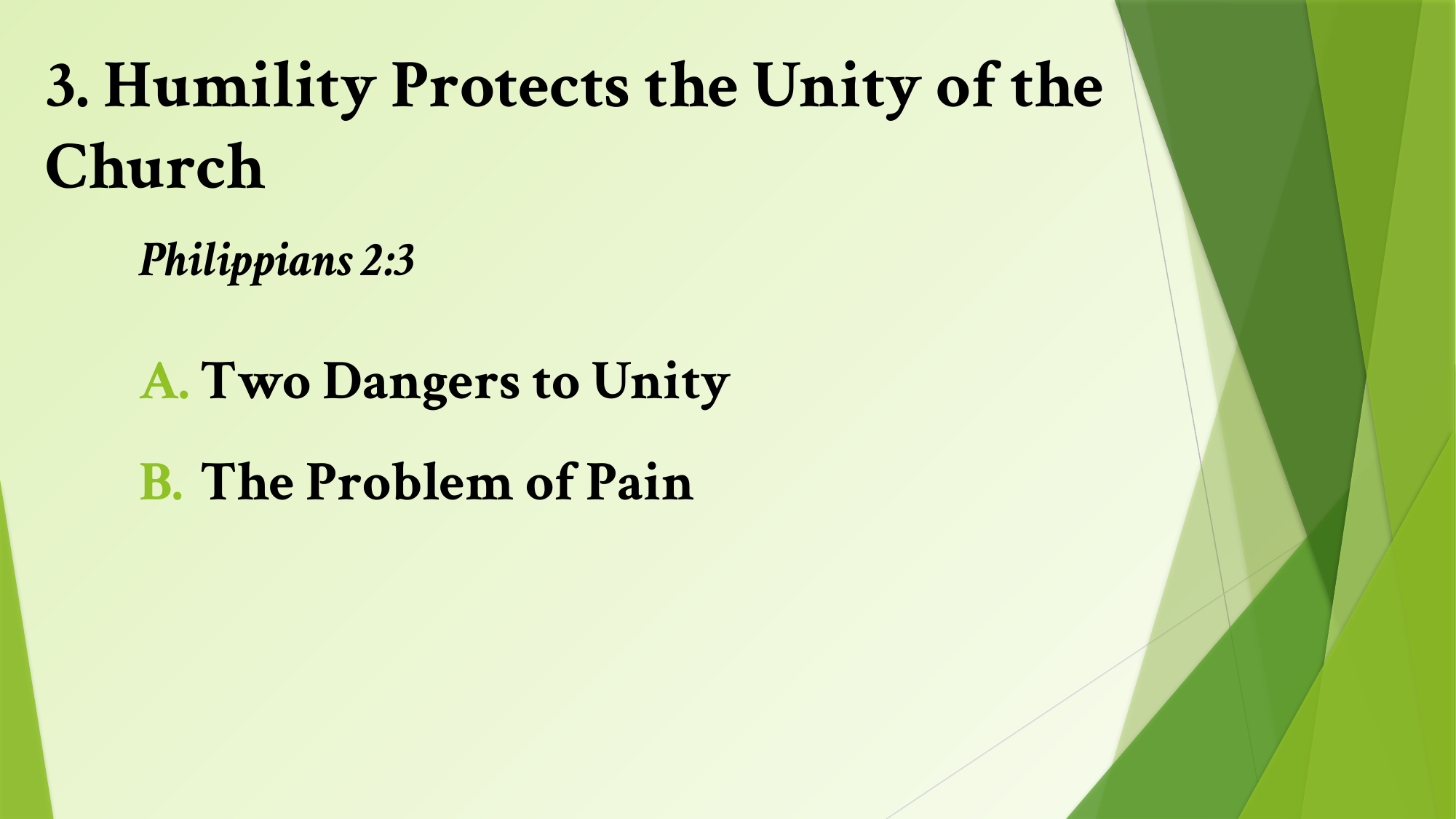

# 3. Humility Protects the Unity of the Church
Philippians 2:3

Two Dangers to Unity
The Problem of Pain